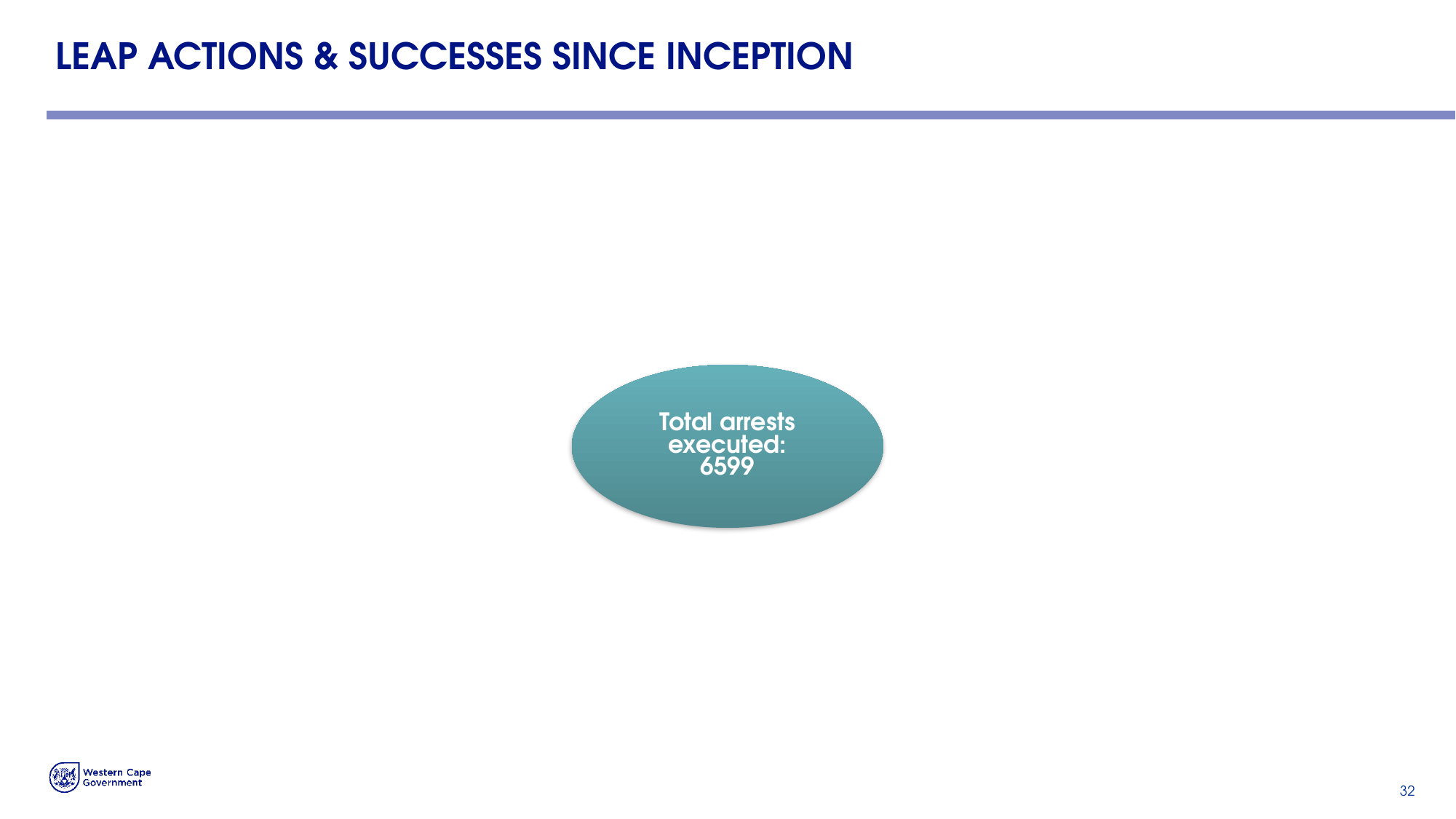

LEAP ACTIONS & SUCCESSES SINCE INCEPTION
Total arrests executed:
6599

32